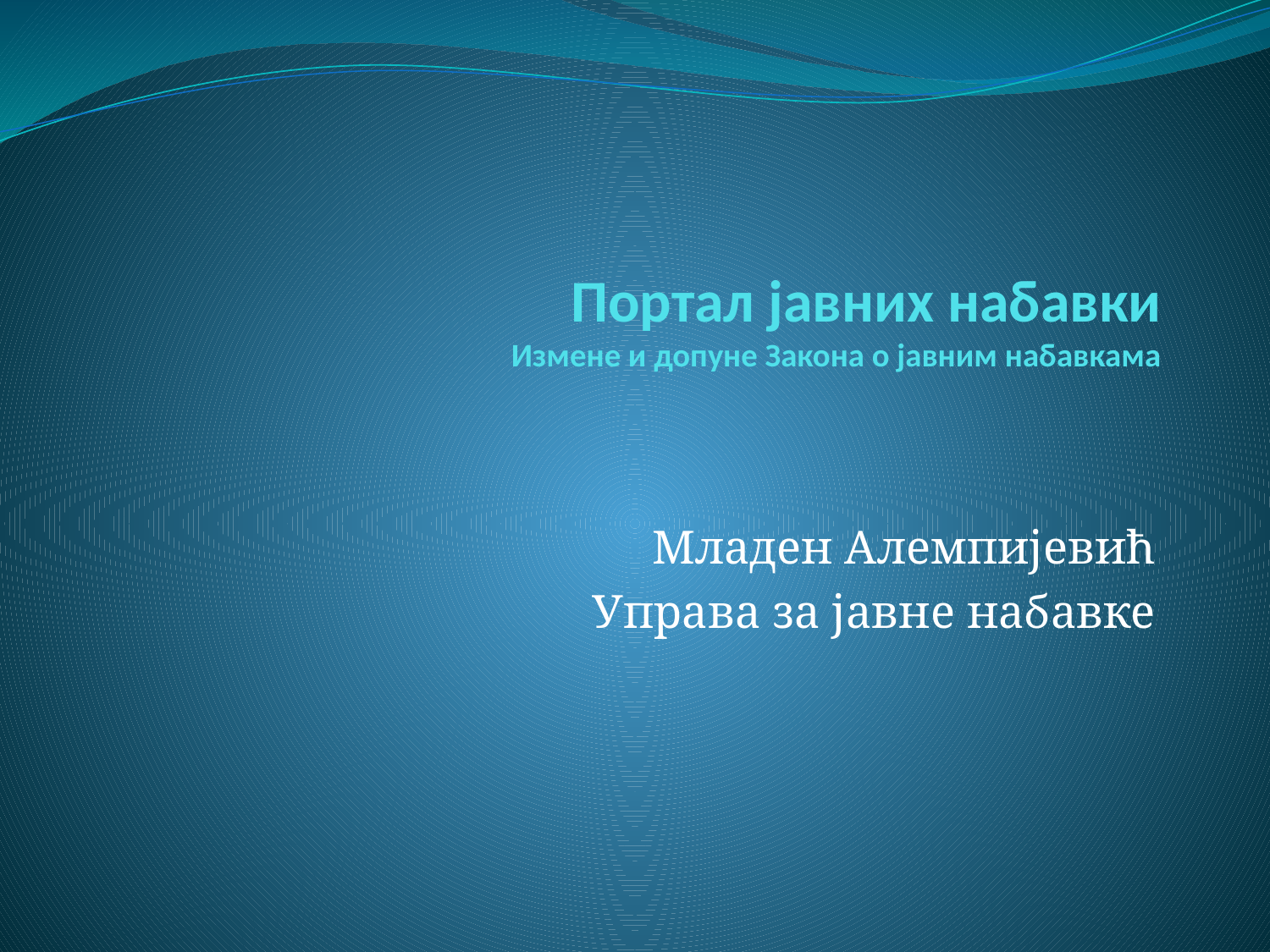

# Портал јавних набавки Измене и допуне Закона о јавним набавкама

Младен Алемпијевић
Управа за јавне набавке